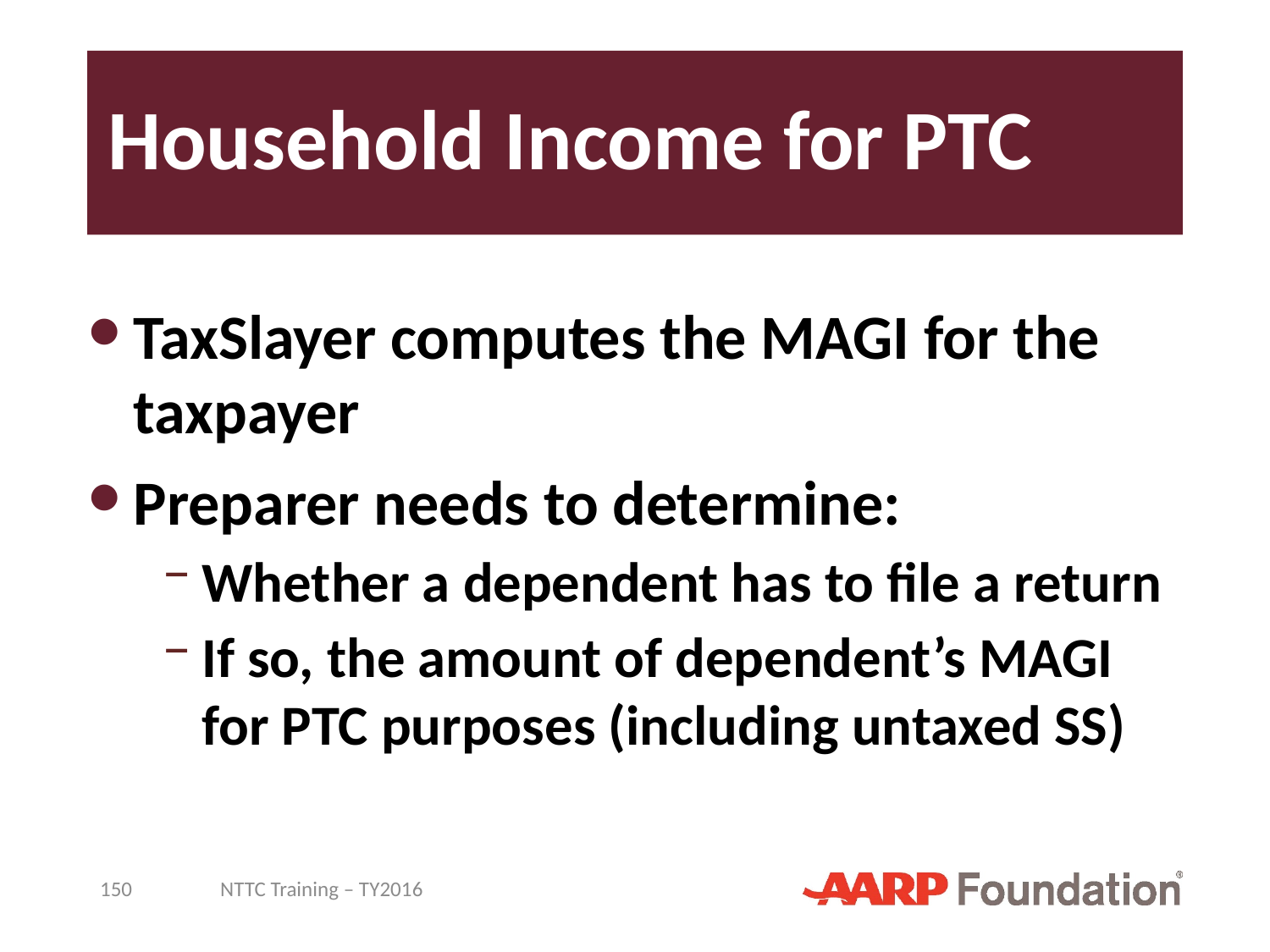

# Household Income for PTC
TaxSlayer computes the MAGI for the taxpayer
Preparer needs to determine:
Whether a dependent has to file a return
If so, the amount of dependent’s MAGI for PTC purposes (including untaxed SS)
150
NTTC Training – TY2016